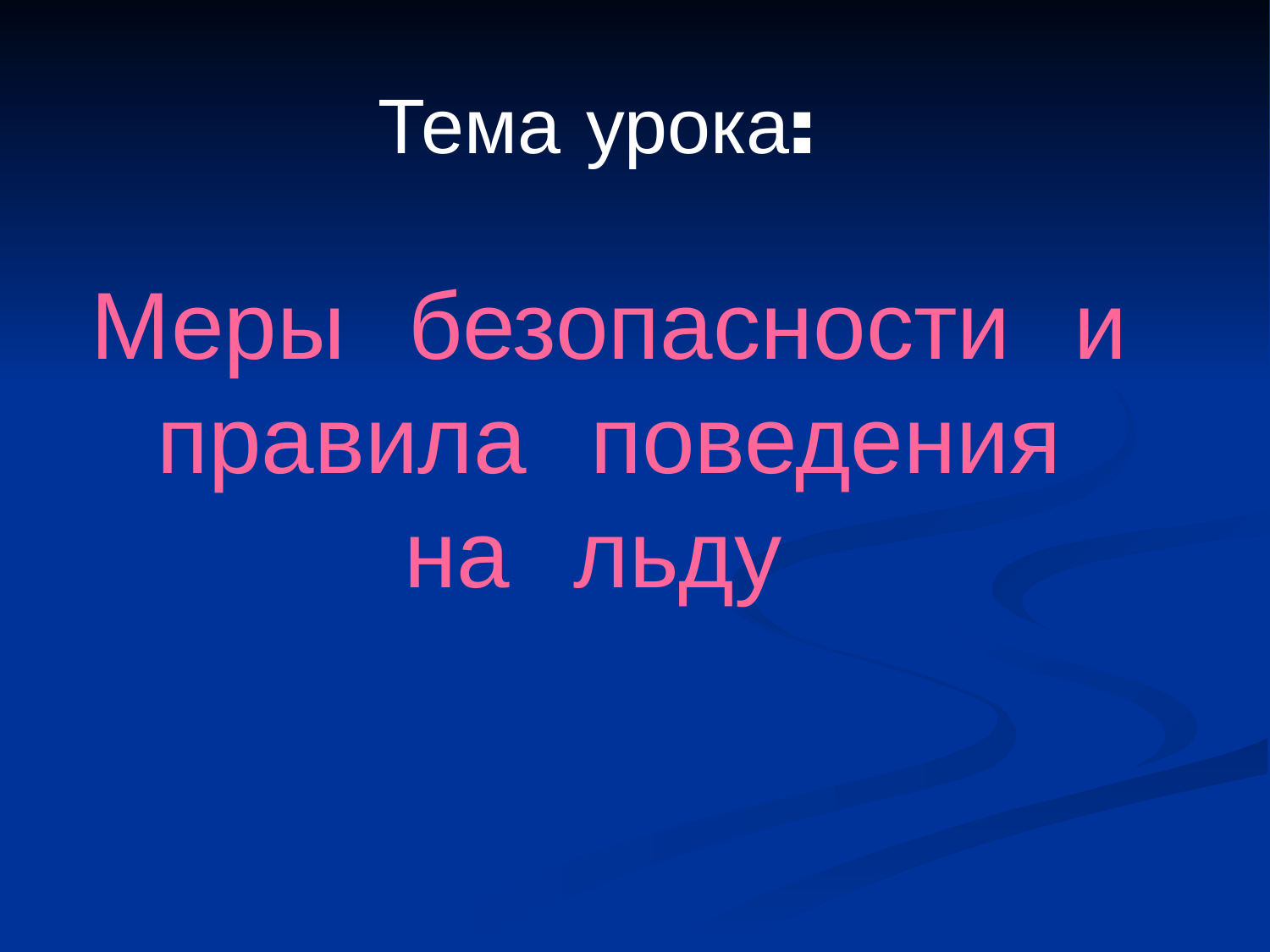

Тема урока:
Меры  безопасности  и
правила  поведения
на  льду